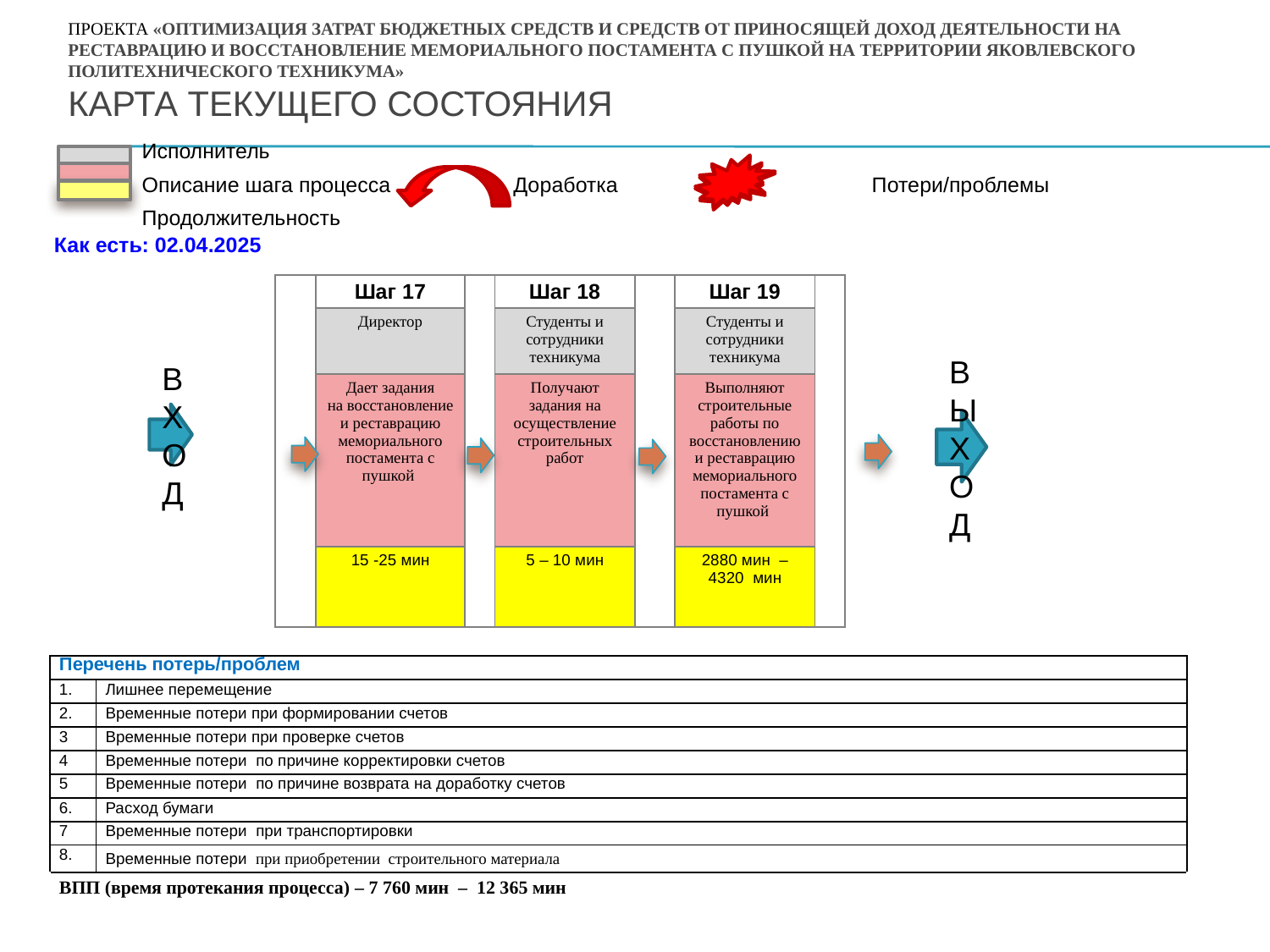

# проекта «Оптимизация затрат бюджетных средств и средств от приносящей доход деятельности на реставрацию и восстановление мемориального постамента с пушкой на территории Яковлевского политехнического техникума» Карта текущего состояния

|  | Исполнитель |  |  |
| --- | --- | --- | --- |
|  | Описание шага процесса |  | Доработка Потери/проблемы |
|  | Продолжительность |  |  |

| Как есть: 02.04.2025 |
| --- |
|  | Шаг 17 |  | Шаг 18 |  | Шаг 19 |  |
| --- | --- | --- | --- | --- | --- | --- |
|  | Директор |  | Студенты и сотрудники техникума |  | Студенты и сотрудники техникума |  |
|  | Дает задания на восстановление и реставрацию мемориального постамента с пушкой |  | Получают задания на осуществление строительных работ |  | Выполняют строительные работы по восстановлению и реставрацию мемориального постамента с пушкой |  |
|  | 15 -25 мин |  | 5 – 10 мин |  | 2880 мин –4320 мин |  |
В
Х
ОД
ВЫХОД

| Перечень потерь/проблем |  |
| --- | --- |
| 1. | Лишнее перемещение |
| 2. | Временные потери при формировании счетов |
| 3 | Временные потери при проверке счетов |
| 4 | Временные потери по причине корректировки счетов |
| 5 | Временные потери по причине возврата на доработку счетов |
| 6. | Расход бумаги |
| 7 | Временные потери при транспортировки |
| 8. | Временные потери при приобретении строительного материала |
| ВПП (время протекания процесса) – 7 760 мин – 12 365 мин |  |